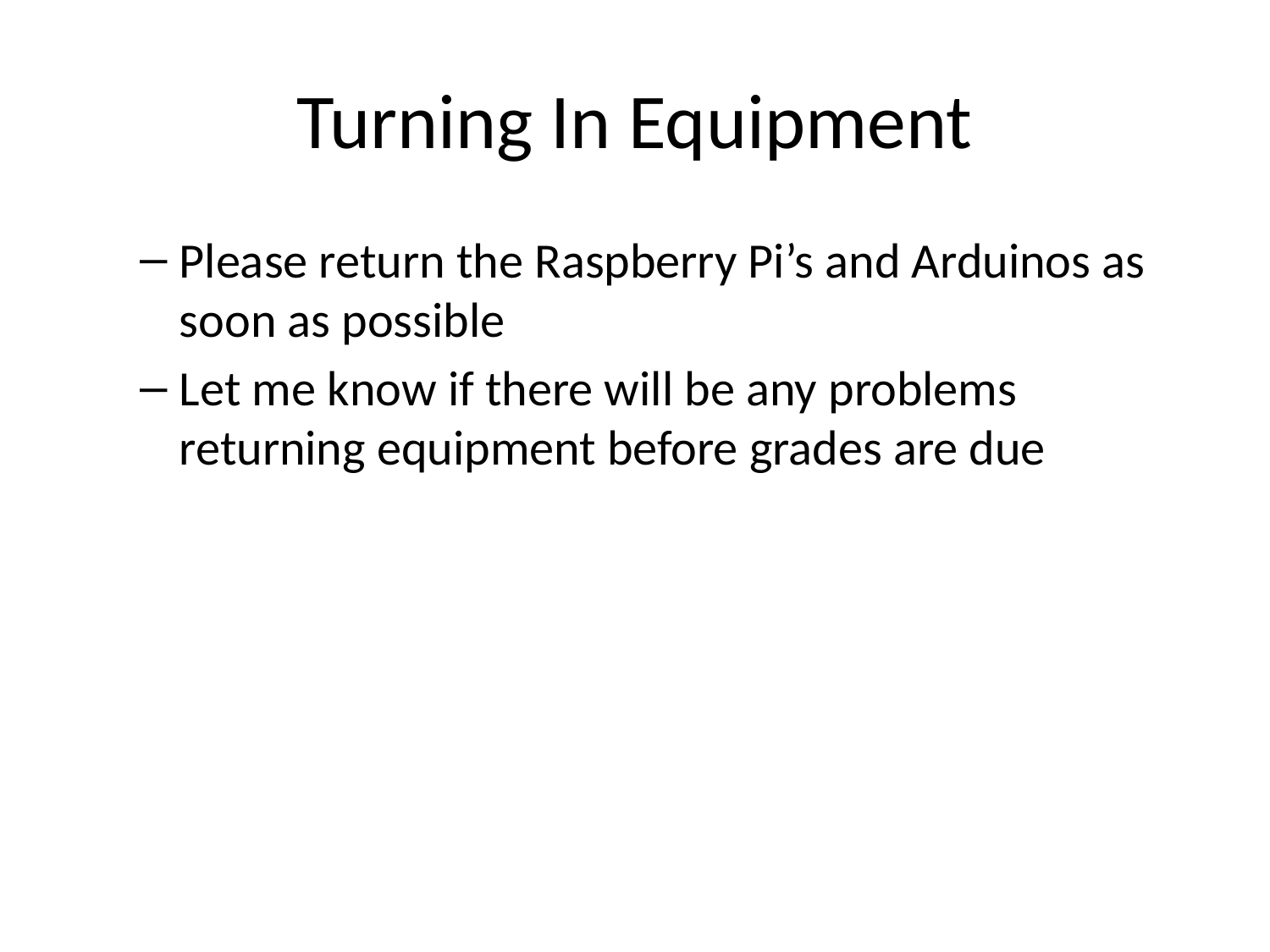

# Turning In Equipment
Please return the Raspberry Pi’s and Arduinos as soon as possible
Let me know if there will be any problems returning equipment before grades are due